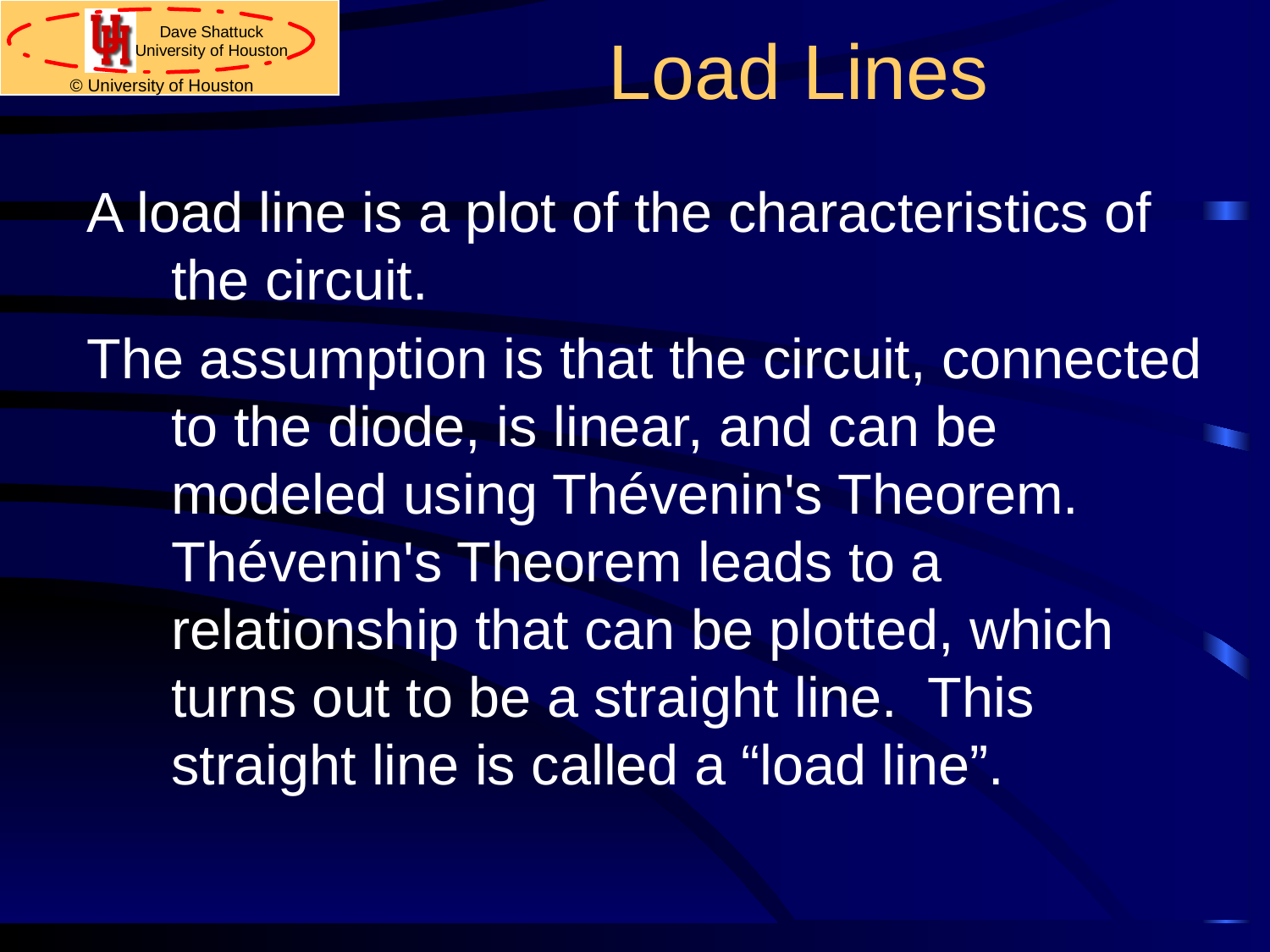

# Load Lines
A load line is a plot of the characteristics of the circuit.
The assumption is that the circuit, connected to the diode, is linear, and can be modeled using Thévenin's Theorem.  Thévenin's Theorem leads to a relationship that can be plotted, which turns out to be a straight line.  This straight line is called a “load line”.